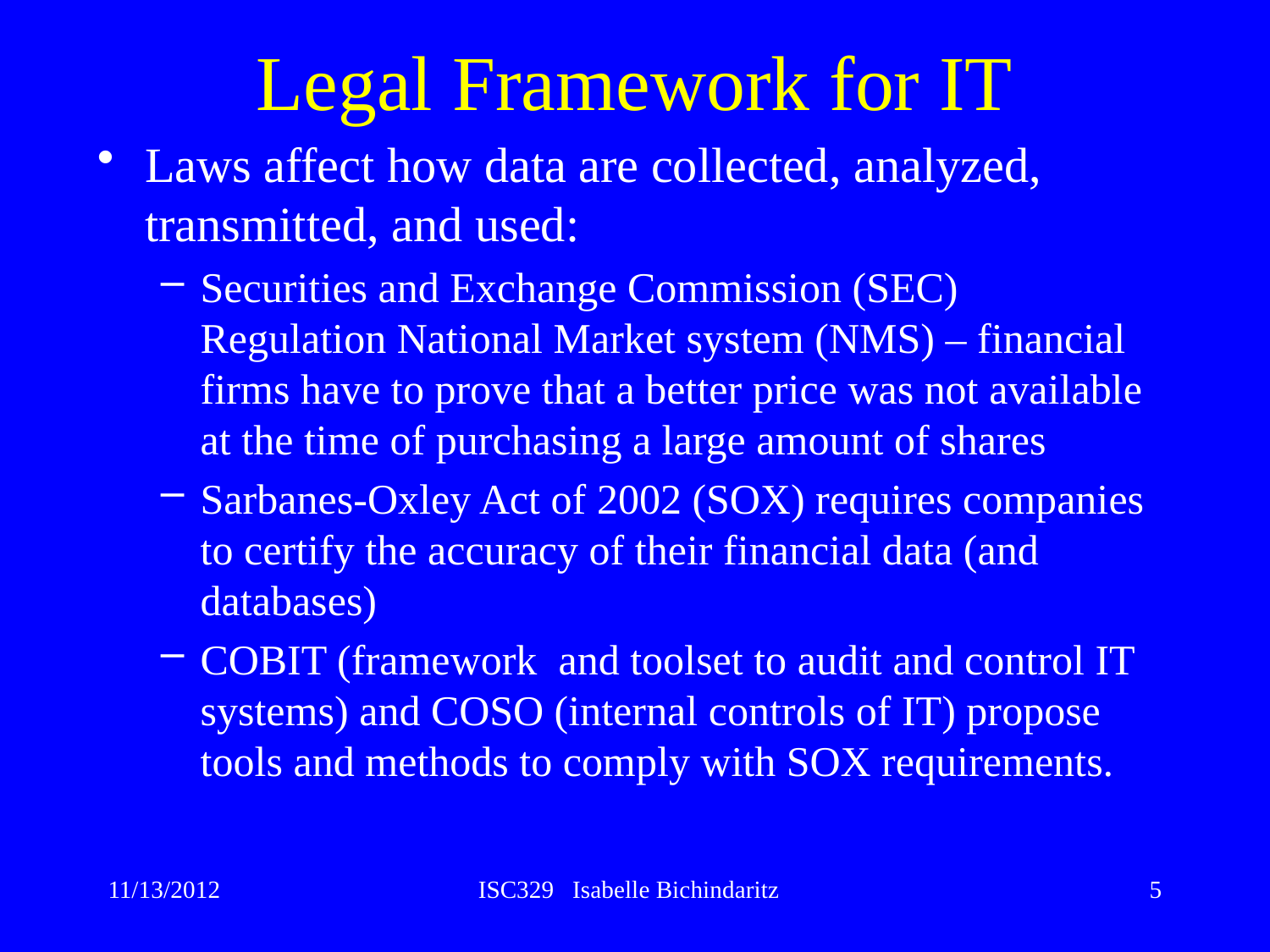

# Legal Framework for IT
Laws affect how data are collected, analyzed, transmitted, and used:
Securities and Exchange Commission (SEC)  Regulation National Market system (NMS) – financial firms have to prove that a better price was not available at the time of purchasing a large amount of shares
Sarbanes-Oxley Act of 2002 (SOX) requires companies to certify the accuracy of their financial data (and databases)
COBIT (framework  and toolset to audit and control IT systems) and COSO (internal controls of IT) propose tools and methods to comply with SOX requirements.

11/13/2012
ISC329   Isabelle Bichindaritz
5